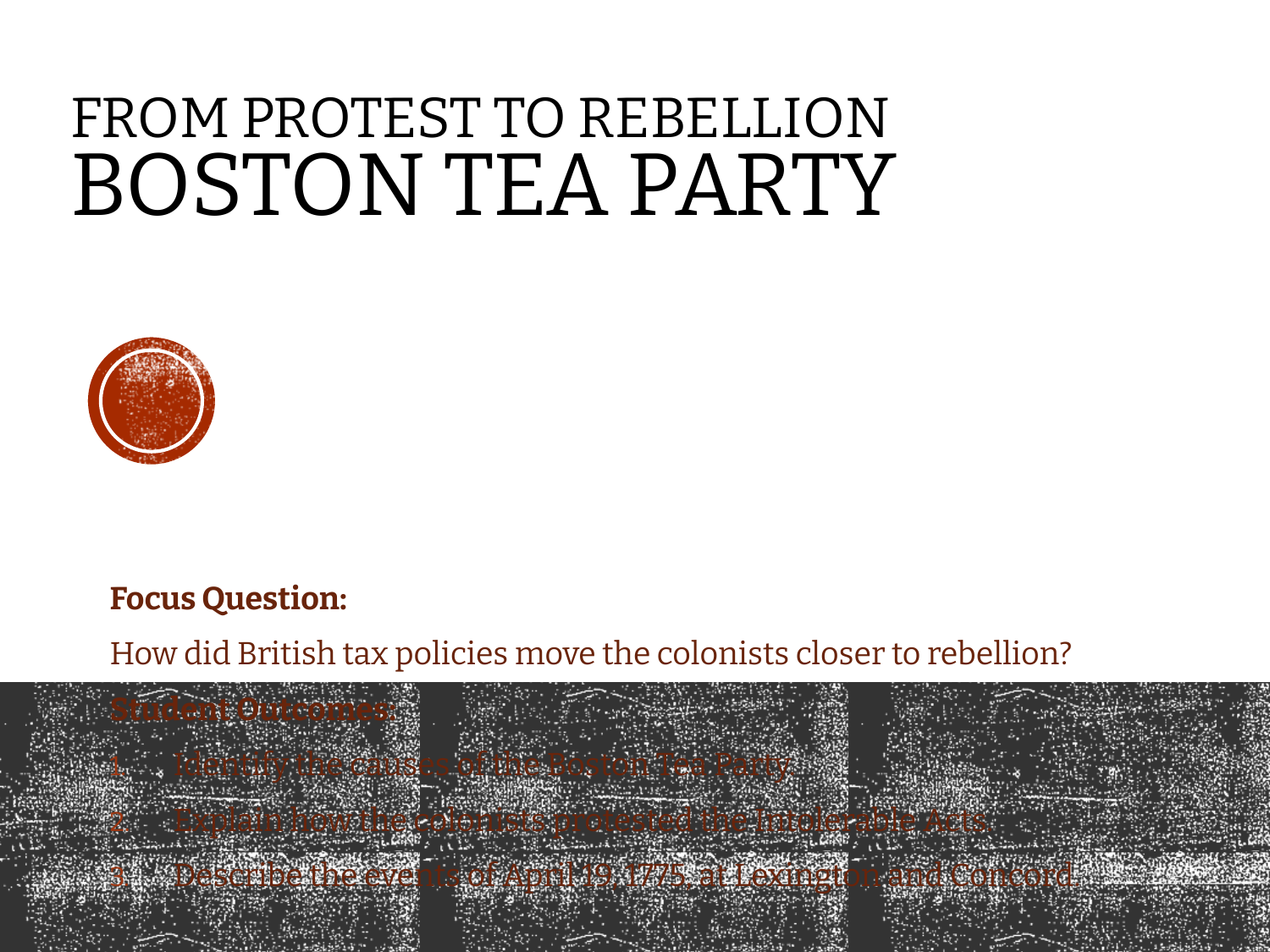

# From Protest to Rebellion Boston Tea Party
Focus Question:
How did British tax policies move the colonists closer to rebellion?
Student Outcomes:
Identify the causes of the Boston Tea Party.
Explain how the colonists protested the Intolerable Acts.
Describe the events of April 19, 1775, at Lexington and Concord.